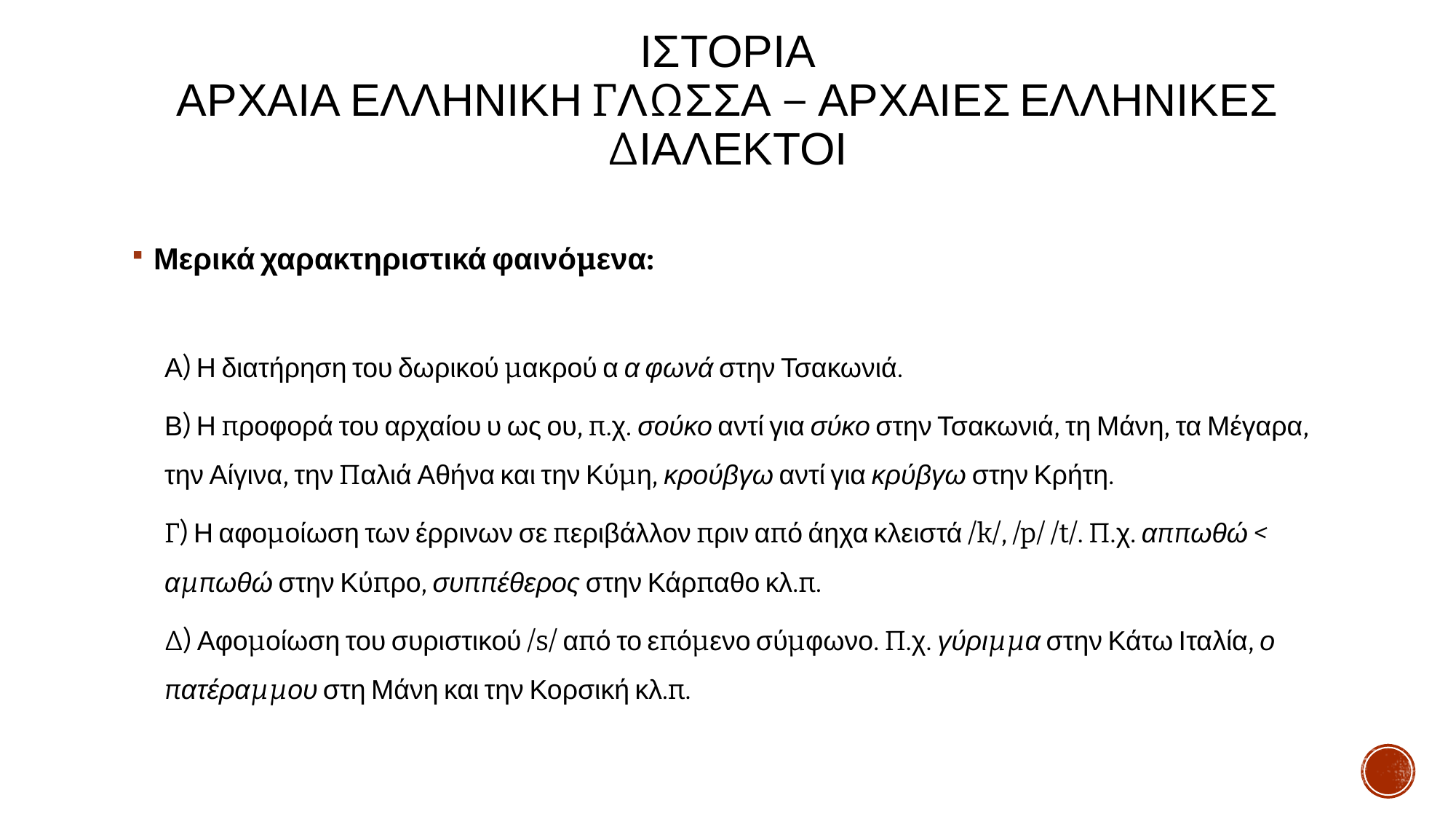

# Ιστορια αρχαια ελληνικη γλωσσα – αρχαιεσ ελληνικεσ διαλεκτοι

Μερικά χαρακτηριστικά φαινόμενα:

Α) Η διατήρηση του δωρικού μακρού α α φωνά στην Τσακωνιά.
Β) Η προφορά του αρχαίου υ ως ου, π.χ. σούκο αντί για σύκο στην Τσακωνιά, τη Μάνη, τα Μέγαρα, την Αίγινα, την Παλιά Αθήνα και την Κύμη, κρούβγω αντί για κρύβγω στην Κρήτη.
Γ) Η αφομοίωση των έρρινων σε περιβάλλον πριν από άηχα κλειστά /k/, /p/ /t/. Π.χ. αππωθώ < αμπωθώ στην Κύπρο, συππέθερος στην Κάρπαθο κλ.π.
Δ) Αφομοίωση του συριστικού /s/ από το επόμενο σύμφωνο. Π.χ. γύριμμα στην Κάτω Ιταλία, ο πατέραμμου στη Μάνη και την Κορσική κλ.π.